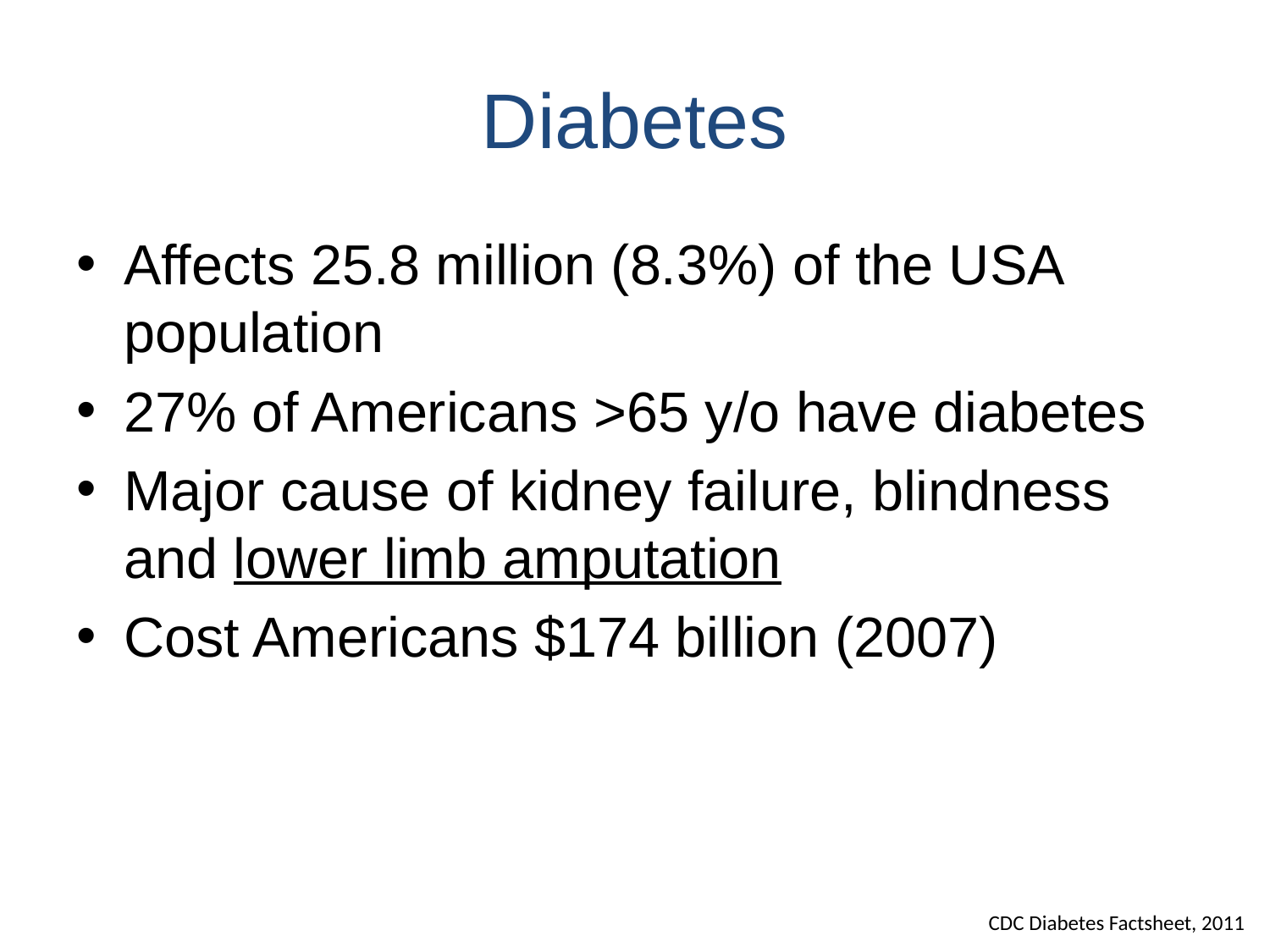

# Diabetes
Affects 25.8 million (8.3%) of the USA population
27% of Americans >65 y/o have diabetes
Major cause of kidney failure, blindness and lower limb amputation
Cost Americans $174 billion (2007)
CDC Diabetes Factsheet, 2011